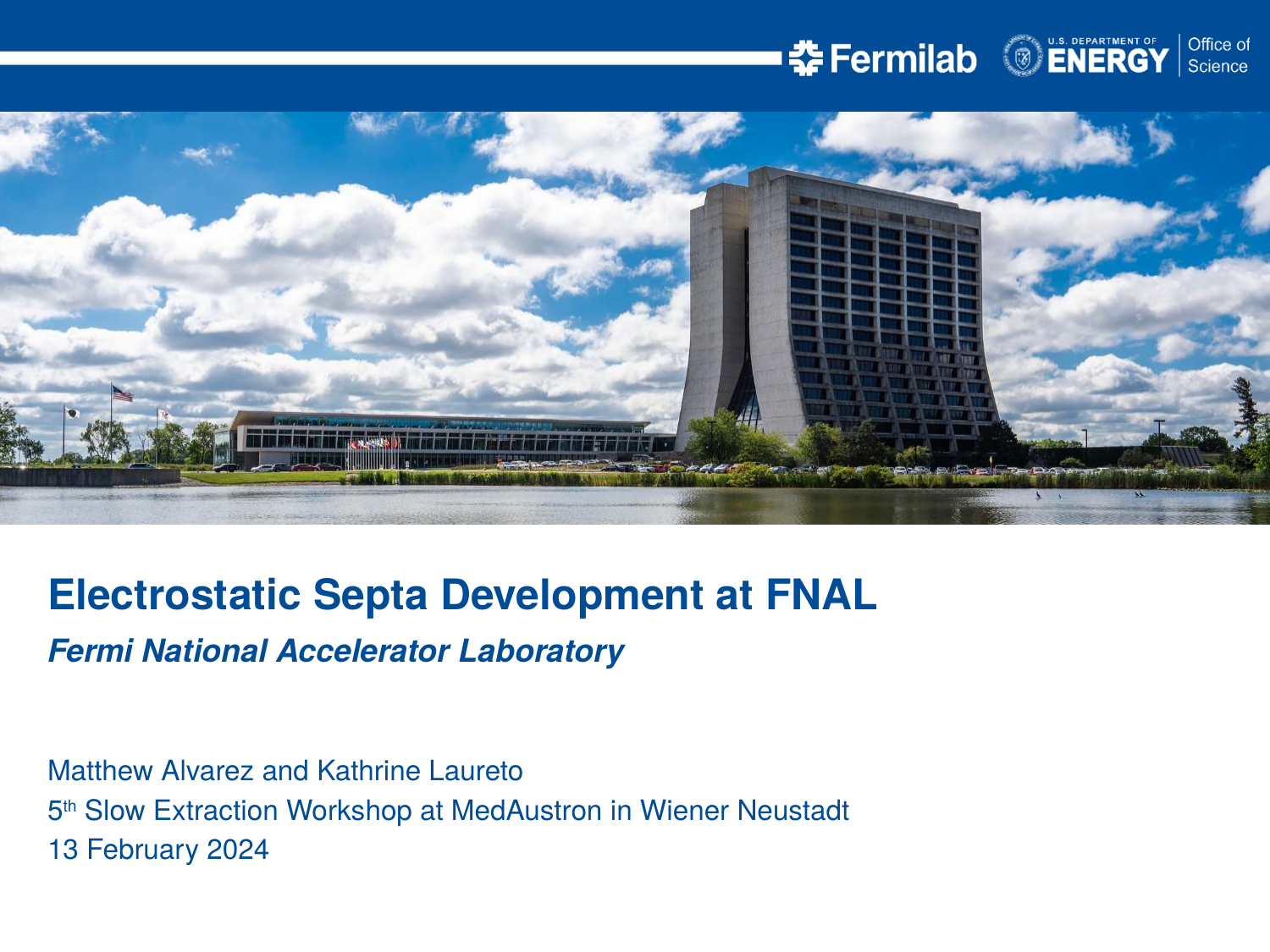

Electrostatic Septa Development at FNAL
Fermi National Accelerator Laboratory
Matthew Alvarez and Kathrine Laureto
5th Slow Extraction Workshop at MedAustron in Wiener Neustadt
13 February 2024